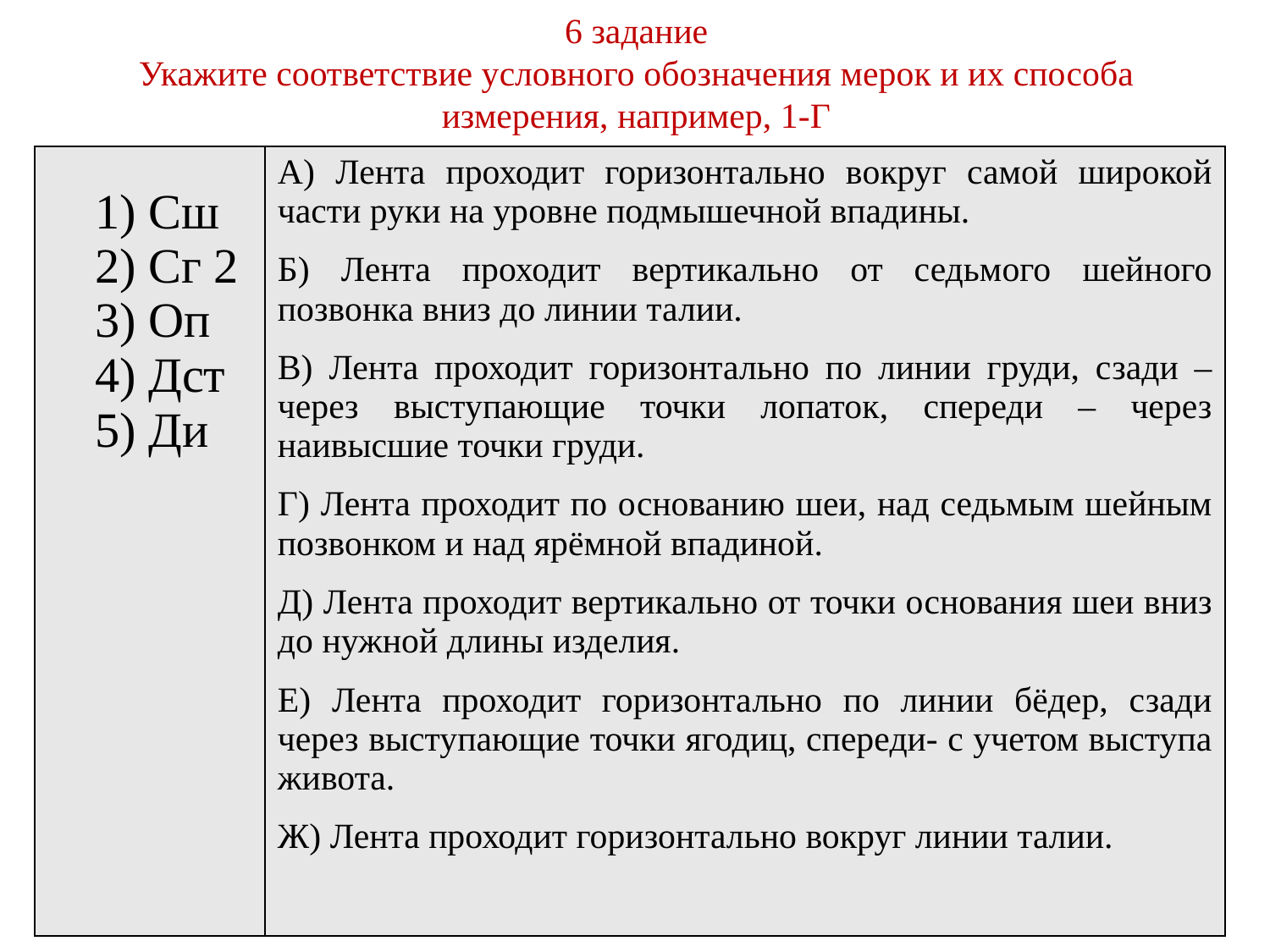

# 6 задание Укажите соответствие условного обозначения мерок и их способа измерения, например, 1-Г
| 1) Сш 2) Сг 2 3) Оп 4) Дст 5) Ди | А) Лента проходит горизонтально вокруг самой широкой части руки на уровне подмышечной впадины. Б) Лента проходит вертикально от седьмого шейного позвонка вниз до линии талии. В) Лента проходит горизонтально по линии груди, сзади – через выступающие точки лопаток, спереди – через наивысшие точки груди. Г) Лента проходит по основанию шеи, над седьмым шейным позвонком и над ярёмной впадиной. Д) Лента проходит вертикально от точки основания шеи вниз до нужной длины изделия. Е) Лента проходит горизонтально по линии бёдер, сзади через выступающие точки ягодиц, спереди- с учетом выступа живота. Ж) Лента проходит горизонтально вокруг линии талии. |
| --- | --- |